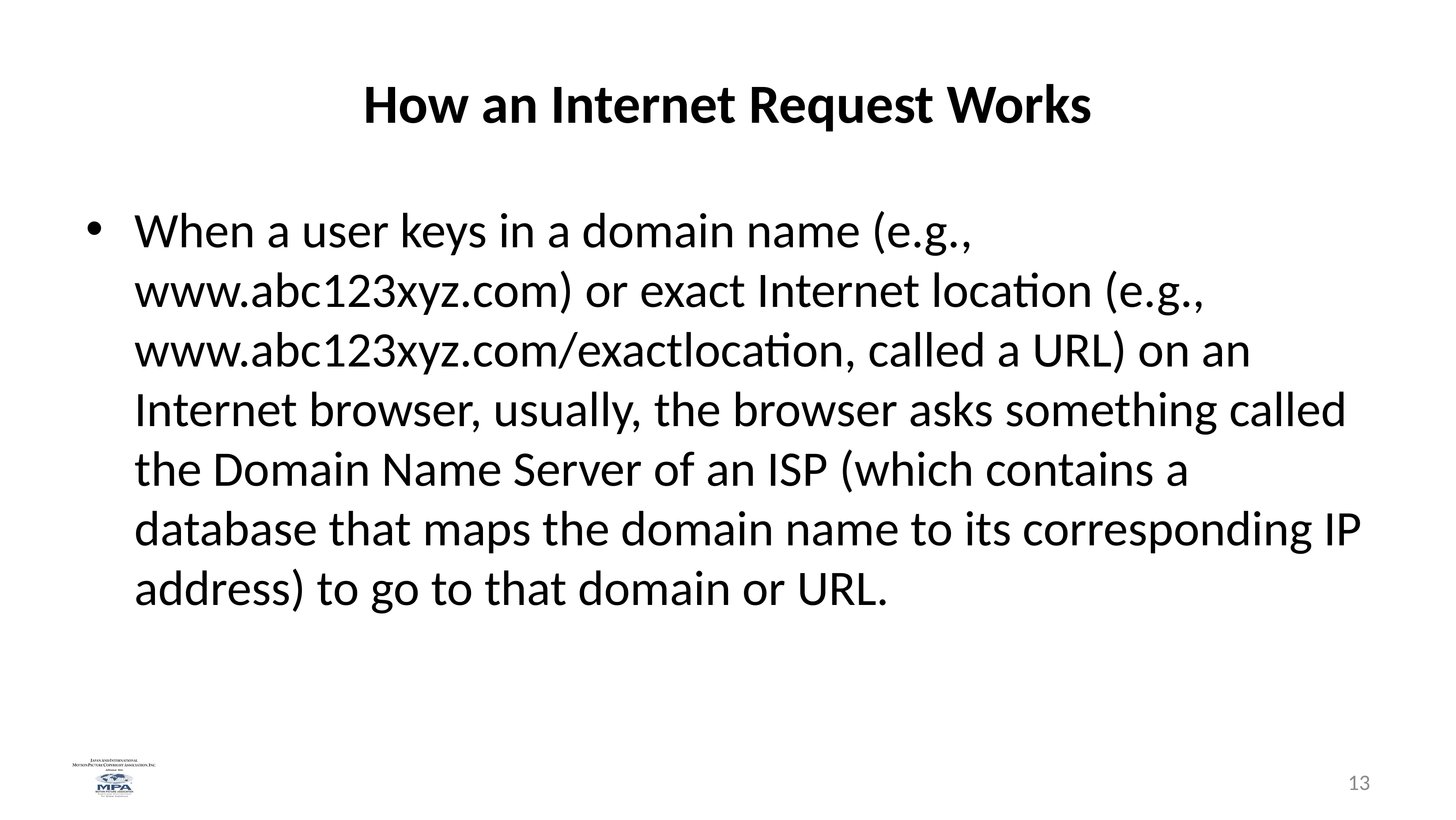

# How an Internet Request Works
When a user keys in a domain name (e.g., www.abc123xyz.com) or exact Internet location (e.g., www.abc123xyz.com/exactlocation, called a URL) on an Internet browser, usually, the browser asks something called the Domain Name Server of an ISP (which contains a database that maps the domain name to its corresponding IP address) to go to that domain or URL.

13